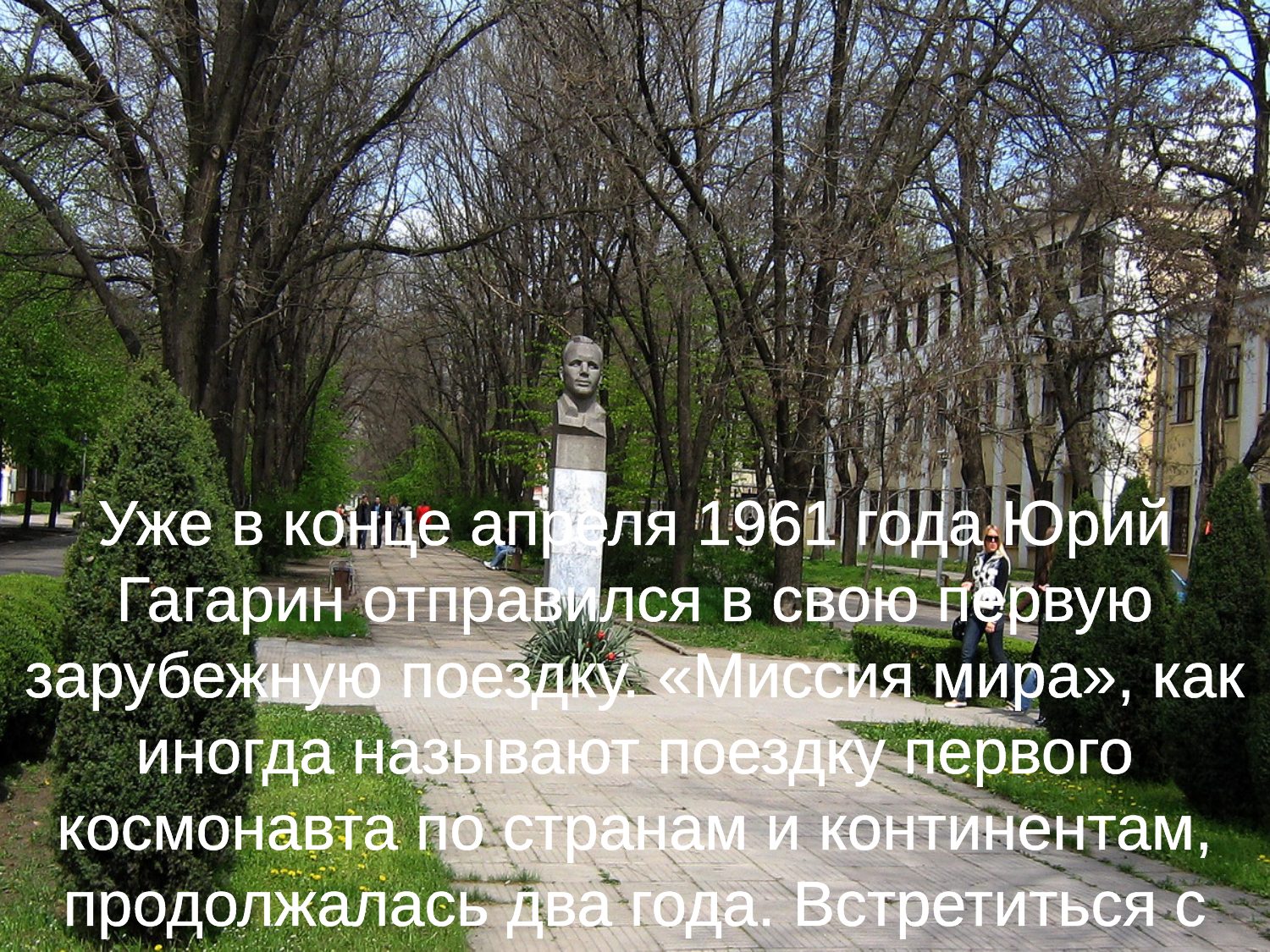

Уже в конце апреля 1961 года Юрий Гагарин отправился в свою первую зарубежную поездку. «Миссия мира», как иногда называют поездку первого космонавта по странам и континентам, продолжалась два года. Встретиться с ним считали за честь короли и президенты, политические деятели и ученые, артисты и музыканты.